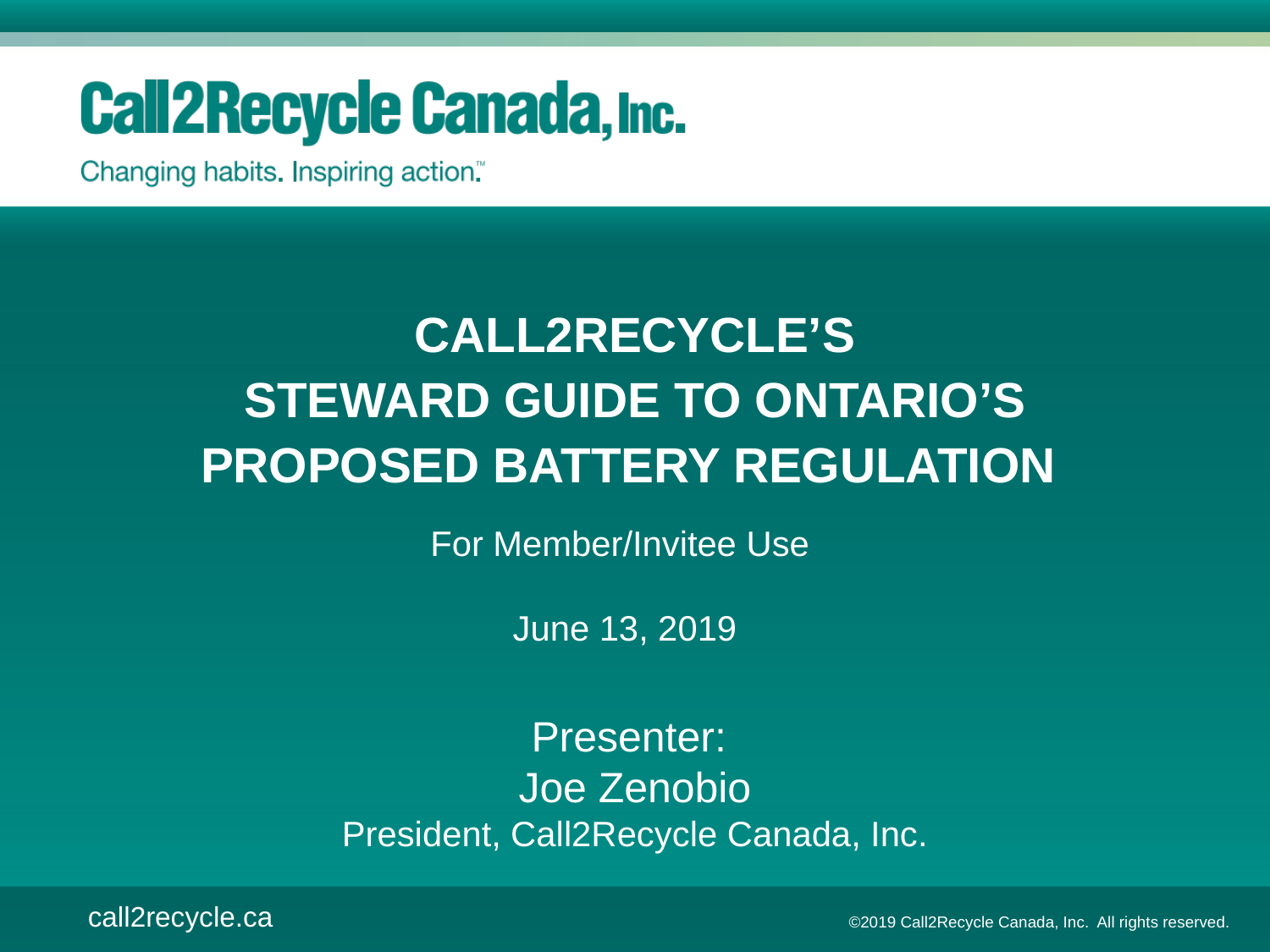

# Call2recycle’s steward guide to Ontario’s proposed Battery Regulation
For Member/Invitee Use

June 13, 2019

Presenter:
Joe Zenobio
President, Call2Recycle Canada, Inc.